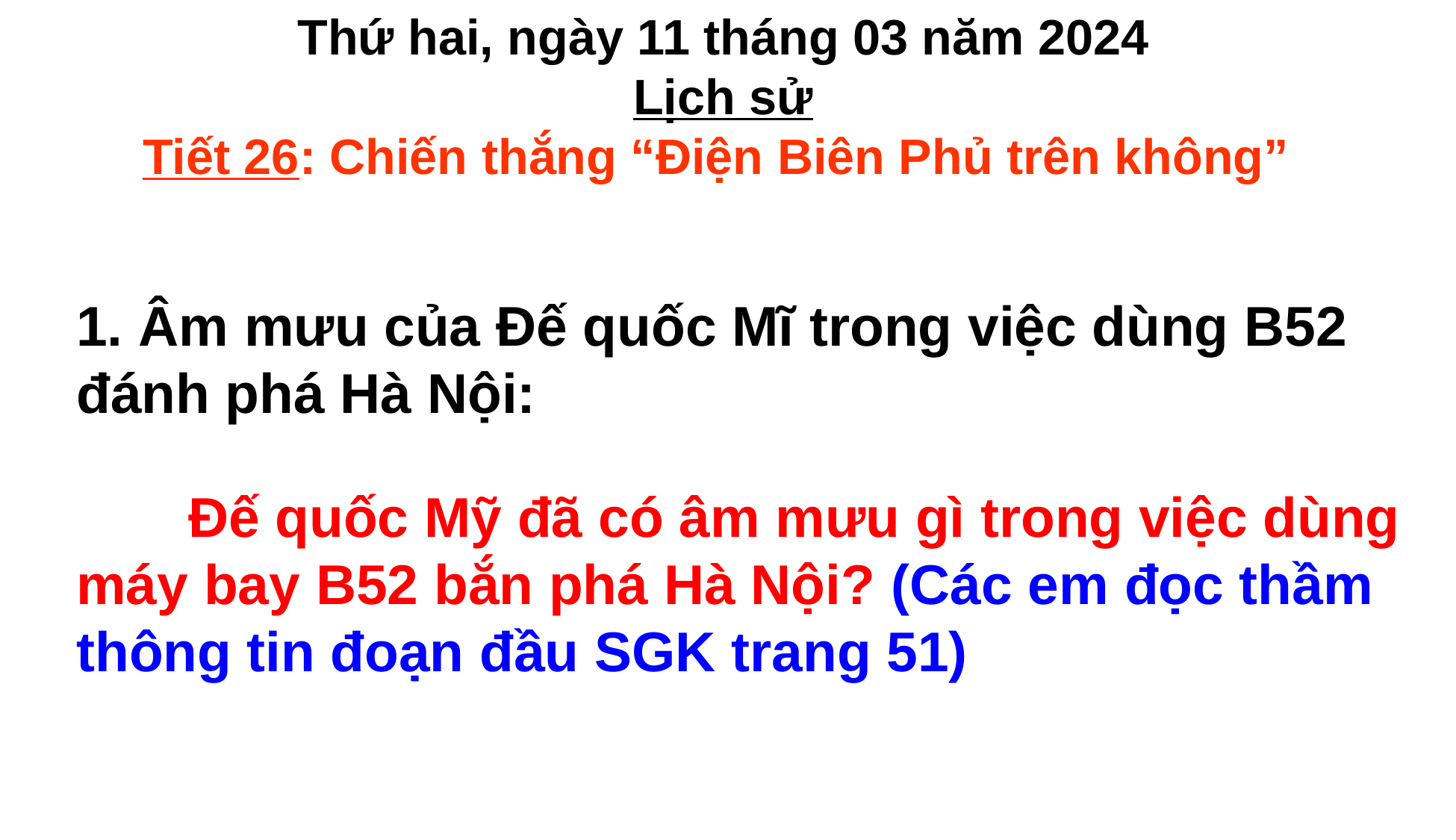

Thứ hai, ngày 11 tháng 03 năm 2024
Lịch sử
Tiết 26: Chiến thắng “Điện Biên Phủ trên không”
1. Âm mưu của Đế quốc Mĩ trong việc dùng B52 đánh phá Hà Nội:
	Đế quốc Mỹ đã có âm mưu gì trong việc dùng máy bay B52 bắn phá Hà Nội? (Các em đọc thầm thông tin đoạn đầu SGK trang 51)